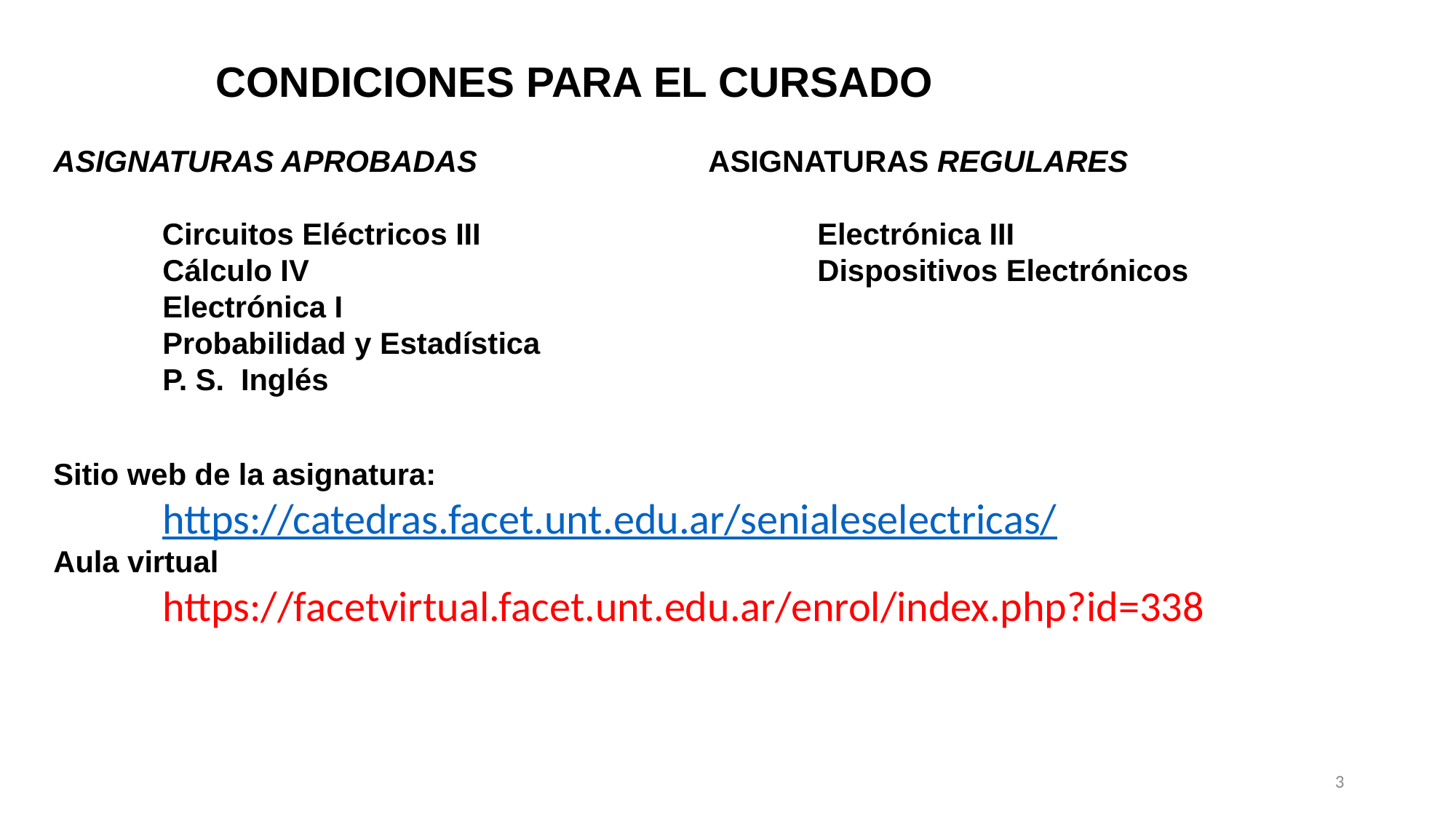

Condiciones para el cursado

asignaturas Aprobadas 			ASIGNATURAS Regulares

             Circuitos Eléctricos III 				Electrónica III
	Cálculo IV 					Dispositivos Electrónicos
	Electrónica I
	Probabilidad y Estadística
	P. S.  Inglés

Sitio web de la asignatura:
 	https://catedras.facet.unt.edu.ar/senialeselectricas/
Aula virtual
	https://facetvirtual.facet.unt.edu.ar/enrol/index.php?id=338

3